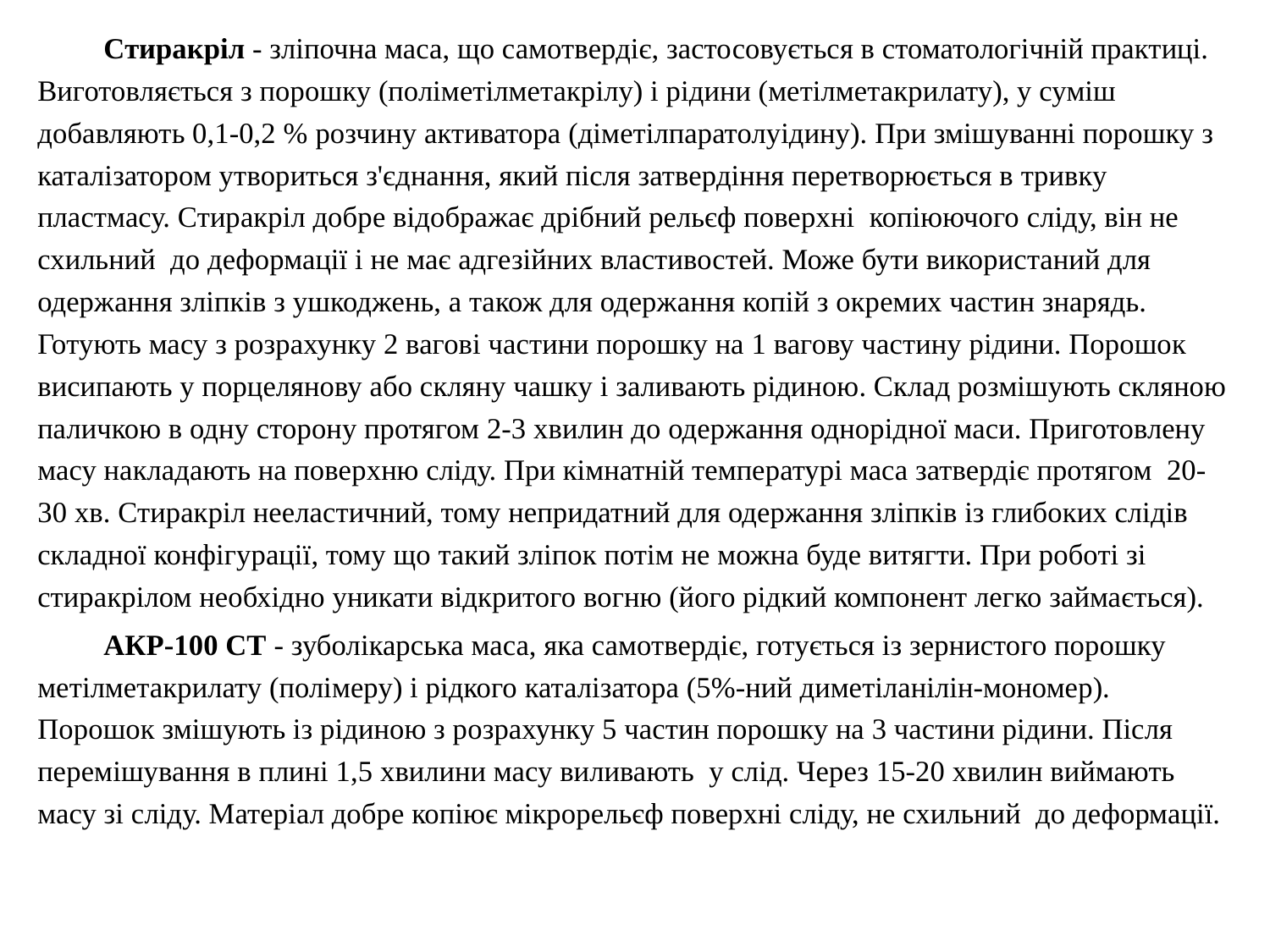

Стиракріл - зліпочна маса, що самотвердіє, застосовується в стоматологічній практиці. Виготовляється з порошку (поліметілметакрілу) і рідини (метілметакрилату), у суміш добавляють 0,1-0,2 % розчину активатора (діметілпаратолуідину). При змішуванні порошку з каталізатором утвориться з'єднання, який після затвердіння перетворюється в тривку пластмасу. Стиракріл добре відображає дрібний рельєф поверхні  копіюючого сліду, він не схильний  до деформації і не має адгезійних властивостей. Може бути використаний для одержання зліпків з ушкоджень, а також для одержання копій з окремих частин знарядь. Готують масу з розрахунку 2 вагові частини порошку на 1 вагову частину рідини. Порошок висипають у порцелянову або скляну чашку і заливають рідиною. Склад розмішують скляною паличкою в одну сторону протягом 2-3 хвилин до одержання однорідної маси. Приготовлену масу накладають на поверхню сліду. При кімнатній температурі маса затвердіє протягом  20-30 хв. Стиракріл нееластичний, тому непридатний для одержання зліпків із глибоких слідів складної конфігурації, тому що такий зліпок потім не можна буде витягти. При роботі зі стиракрілом необхідно уникати відкритого вогню (його рідкий компонент легко займається).
	АКР-100 СТ - зуболікарська маса, яка самотвердіє, готується із зернистого порошку метілметакрилату (полімеру) і рідкого каталізатора (5%-ний диметіланілін-мономер). Порошок змішують із рідиною з розрахунку 5 частин порошку на 3 частини рідини. Після перемішування в плині 1,5 хвилини масу виливають  у слід. Через 15-20 хвилин виймають масу зі сліду. Матеріал добре копіює мікрорельєф поверхні сліду, не схильний  до деформації.